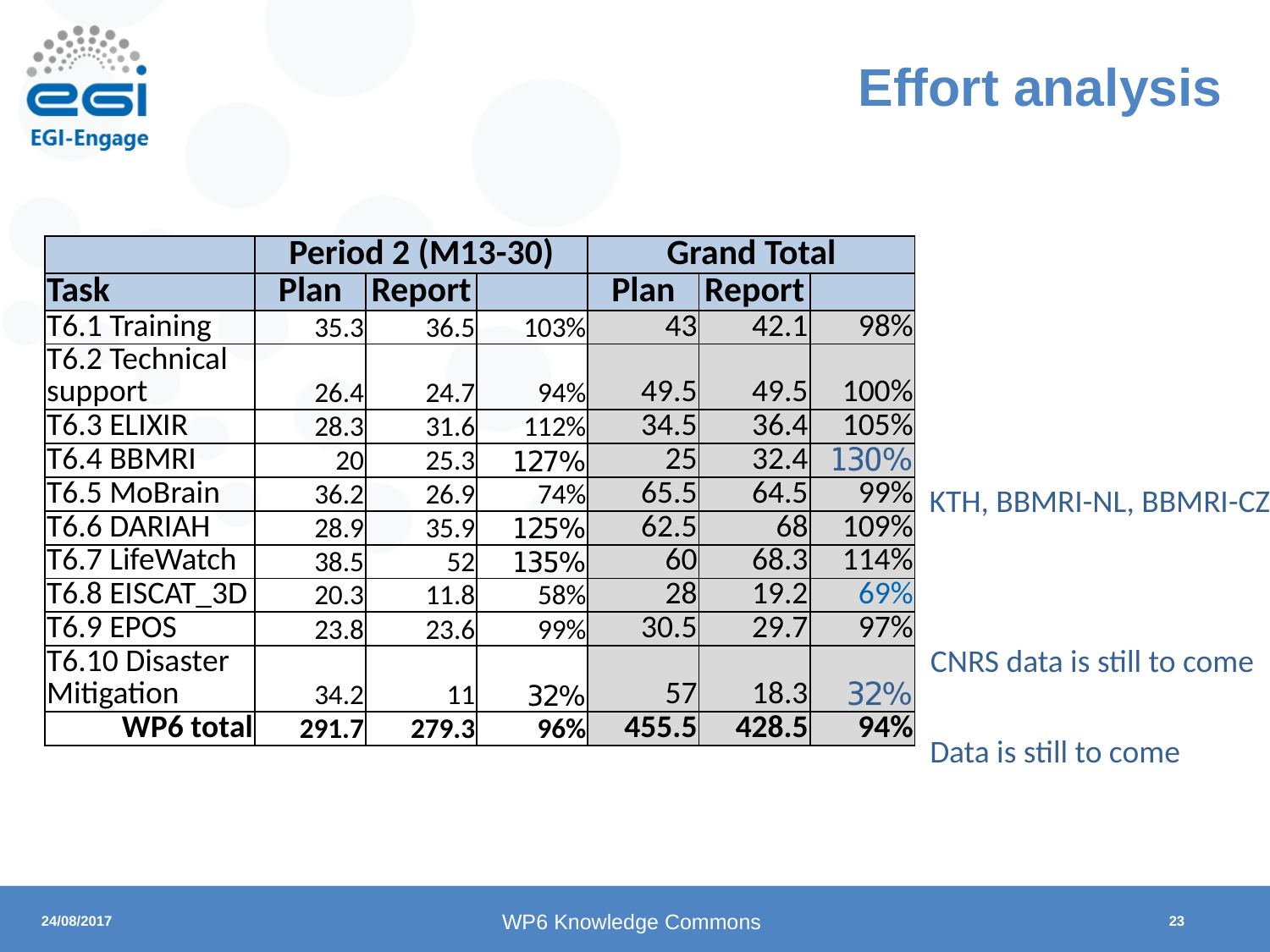

# Effort analysis
|  | Period 2 (M13-30) |  |  | Grand Total |  |  |
| --- | --- | --- | --- | --- | --- | --- |
| Task | Plan | Report |  | Plan | Report |  |
| T6.1 Training | 35.3 | 36.5 | 103% | 43 | 42.1 | 98% |
| T6.2 Technical support | 26.4 | 24.7 | 94% | 49.5 | 49.5 | 100% |
| T6.3 ELIXIR | 28.3 | 31.6 | 112% | 34.5 | 36.4 | 105% |
| T6.4 BBMRI | 20 | 25.3 | 127% | 25 | 32.4 | 130% |
| T6.5 MoBrain | 36.2 | 26.9 | 74% | 65.5 | 64.5 | 99% |
| T6.6 DARIAH | 28.9 | 35.9 | 125% | 62.5 | 68 | 109% |
| T6.7 LifeWatch | 38.5 | 52 | 135% | 60 | 68.3 | 114% |
| T6.8 EISCAT\_3D | 20.3 | 11.8 | 58% | 28 | 19.2 | 69% |
| T6.9 EPOS | 23.8 | 23.6 | 99% | 30.5 | 29.7 | 97% |
| T6.10 Disaster Mitigation | 34.2 | 11 | 32% | 57 | 18.3 | 32% |
| WP6 total | 291.7 | 279.3 | 96% | 455.5 | 428.5 | 94% |
KTH, BBMRI-NL, BBMRI-CZ
CNRS data is still to come
Data is still to come
WP6 Knowledge Commons